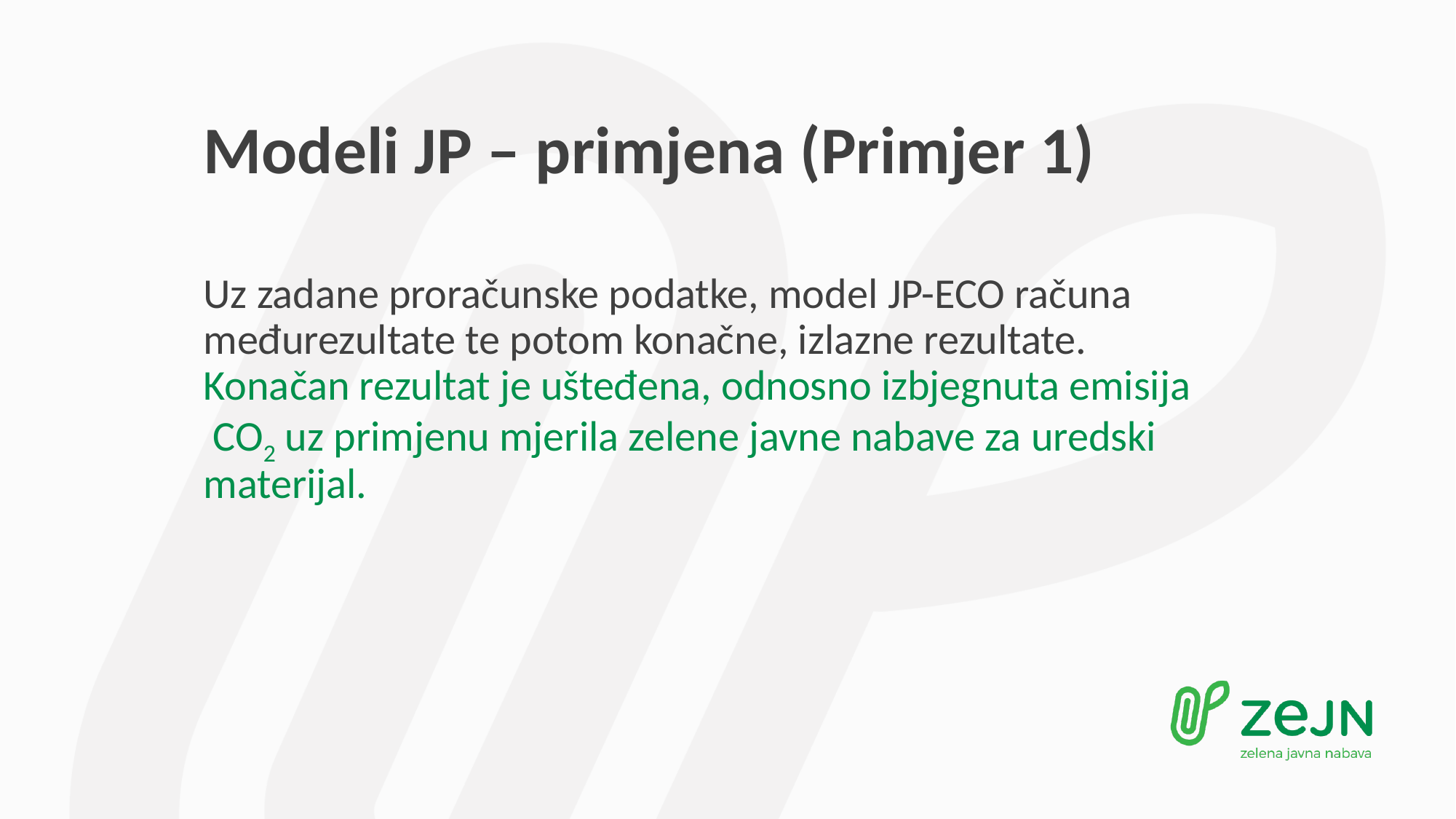

# Modeli JP – primjena (Primjer 1)
Uz zadane proračunske podatke, model JP-ECO računa međurezultate te potom konačne, izlazne rezultate.                     Konačan rezultat je ušteđena, odnosno izbjegnuta emisija               CO2 uz primjenu mjerila zelene javne nabave za uredski materijal.